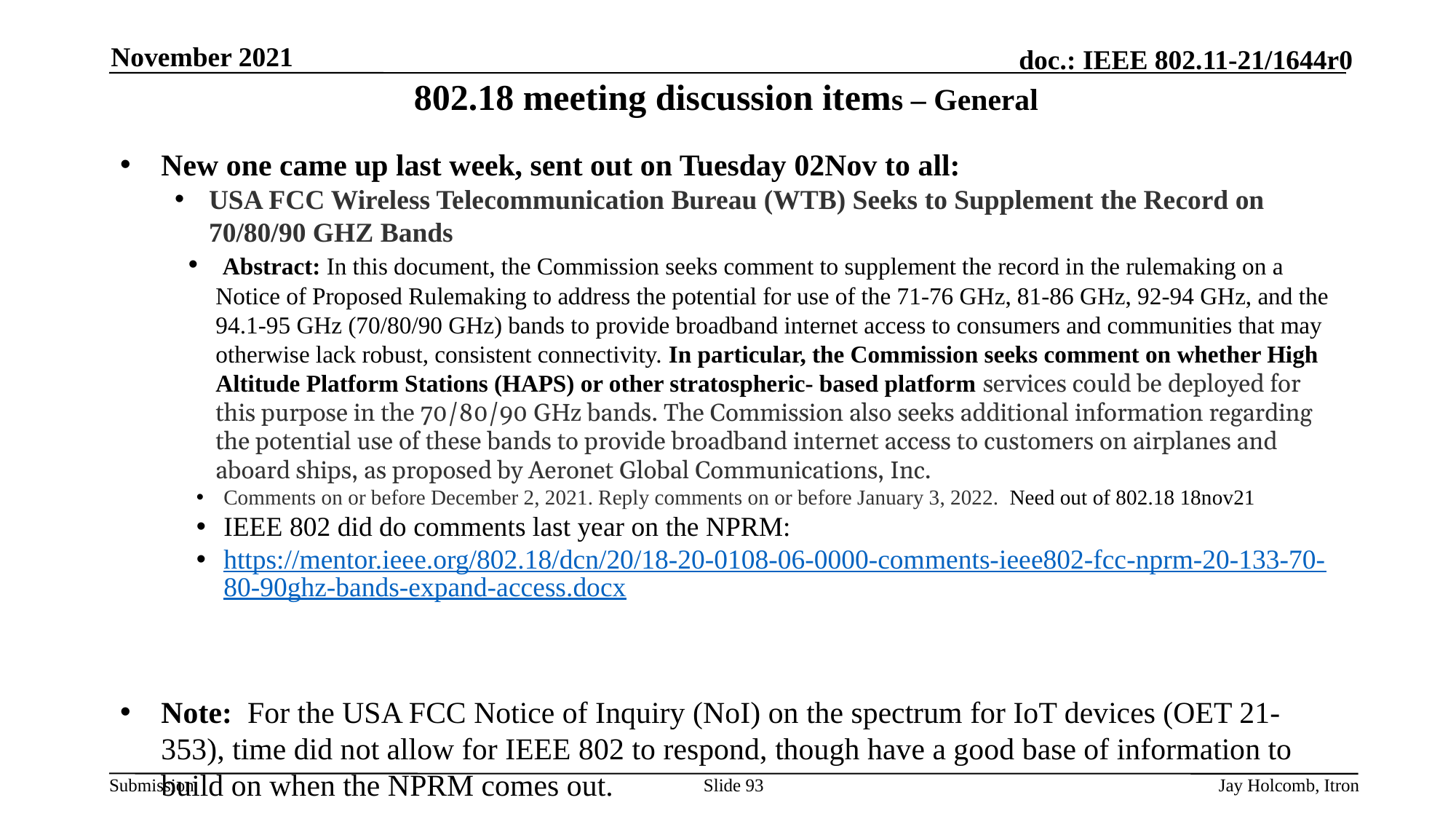

November 2021
# 802.18 meeting discussion items – General

New one came up last week, sent out on Tuesday 02Nov to all:
USA FCC Wireless Telecommunication Bureau (WTB) Seeks to Supplement the Record on 70/80/90 GHZ Bands
 Abstract: In this document, the Commission seeks comment to supplement the record in the rulemaking on a Notice of Proposed Rulemaking to address the potential for use of the 71-76 GHz, 81-86 GHz, 92-94 GHz, and the 94.1-95 GHz (70/80/90 GHz) bands to provide broadband internet access to consumers and communities that may otherwise lack robust, consistent connectivity. In particular, the Commission seeks comment on whether High Altitude Platform Stations (HAPS) or other stratospheric- based platform services could be deployed for this purpose in the 70/80/90 GHz bands. The Commission also seeks additional information regarding the potential use of these bands to provide broadband internet access to customers on airplanes and aboard ships, as proposed by Aeronet Global Communications, Inc.
Comments on or before December 2, 2021. Reply comments on or before January 3, 2022.  Need out of 802.18 18nov21
IEEE 802 did do comments last year on the NPRM:
https://mentor.ieee.org/802.18/dcn/20/18-20-0108-06-0000-comments-ieee802-fcc-nprm-20-133-70-80-90ghz-bands-expand-access.docx

Note:  For the USA FCC Notice of Inquiry (NoI) on the spectrum for IoT devices (OET 21-353), time did not allow for IEEE 802 to respond, though have a good base of information to build on when the NPRM comes out.
Slide 93
Jay Holcomb, Itron